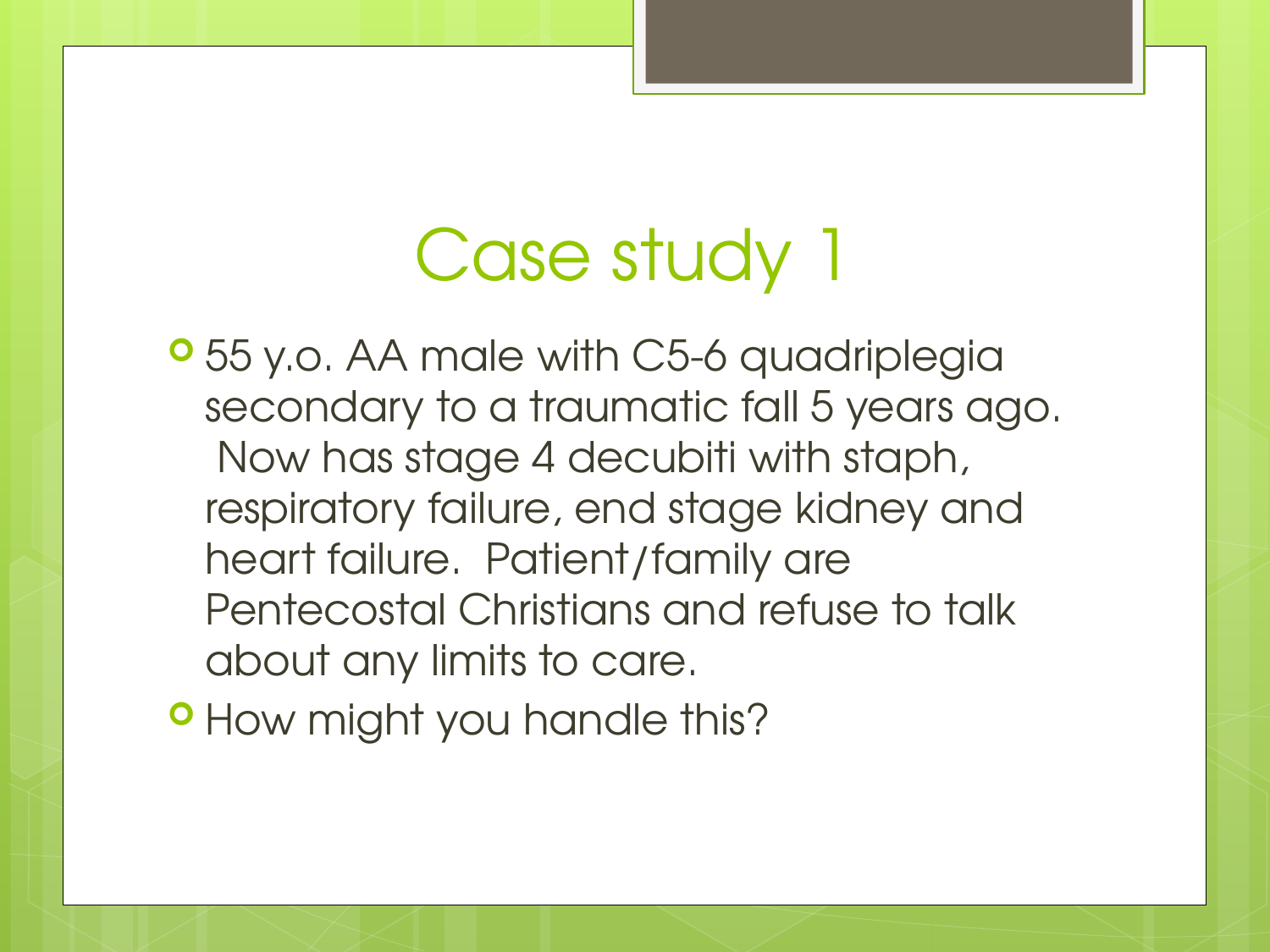

# Case study 1
55 y.o. AA male with C5-6 quadriplegia secondary to a traumatic fall 5 years ago.  Now has stage 4 decubiti with staph, respiratory failure, end stage kidney and heart failure.  Patient/family are Pentecostal Christians and refuse to talk about any limits to care.
How might you handle this?